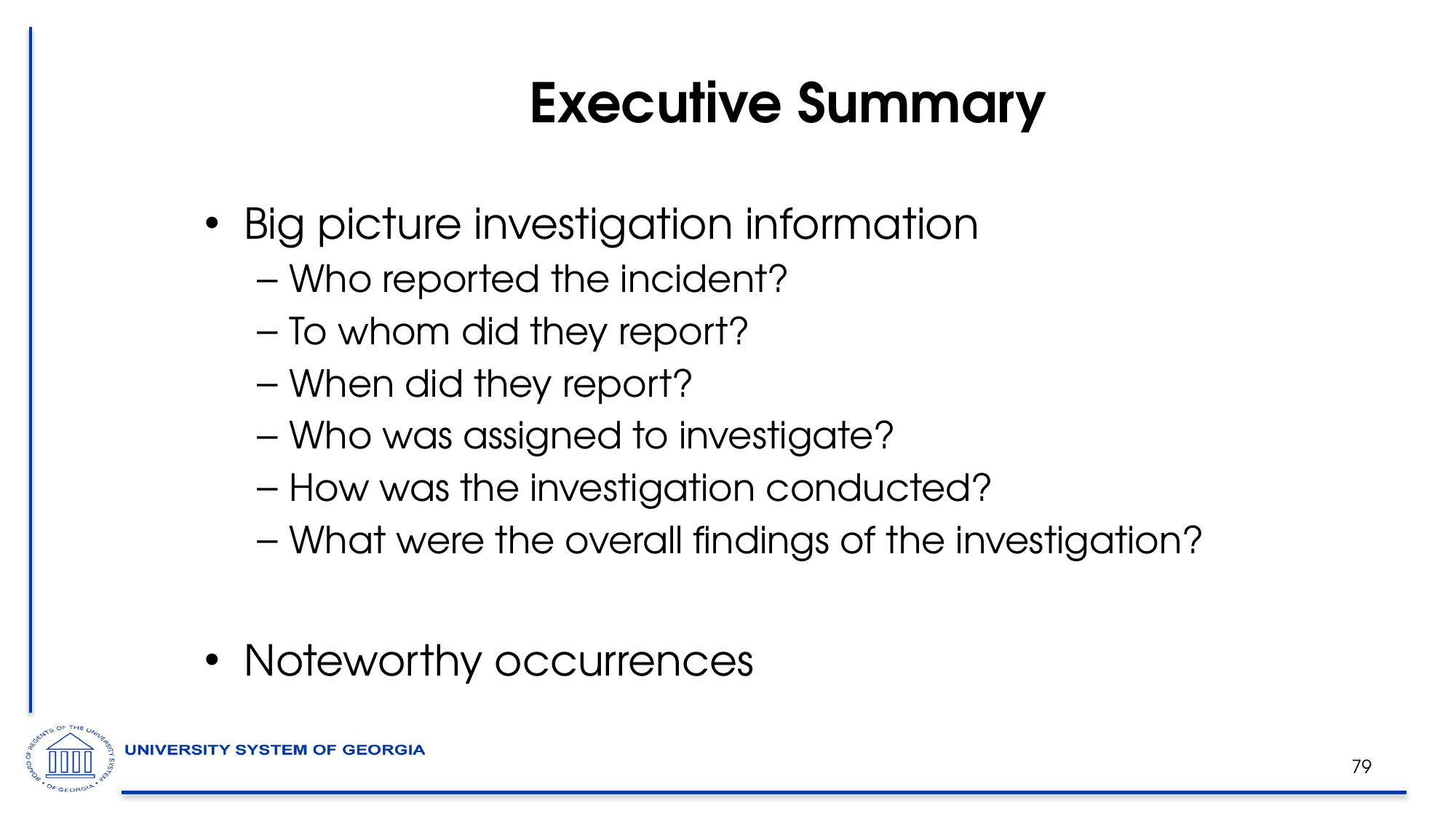

# Executive Summary
Big picture investigation information
Who reported the incident?
To whom did they report?
When did they report?
Who was assigned to investigate?
How was the investigation conducted?
What were the overall findings of the investigation?

Noteworthy occurrences

79